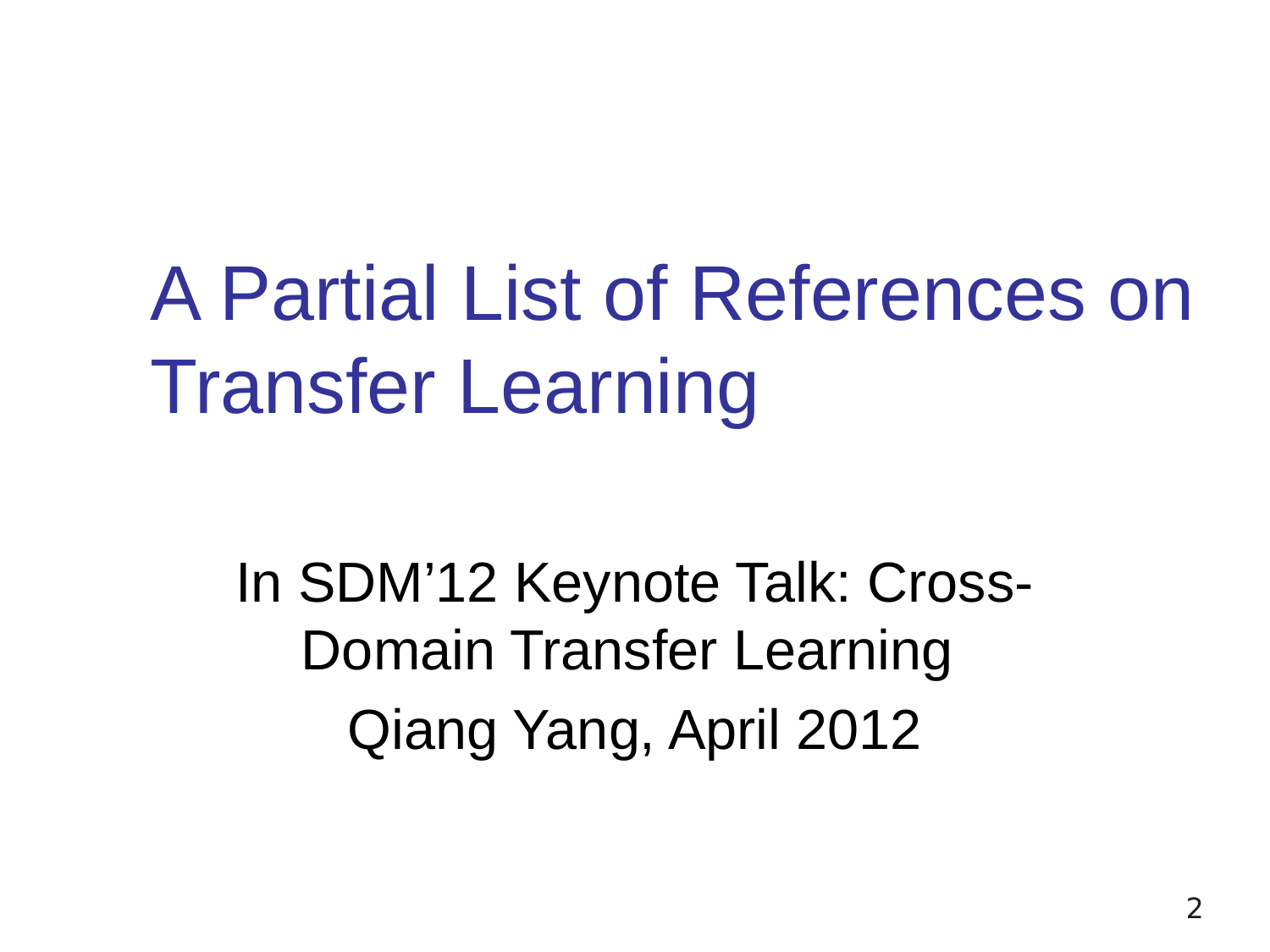

# A Partial List of References on Transfer Learning
In SDM’12 Keynote Talk: Cross-Domain Transfer Learning
Qiang Yang, April 2012
2